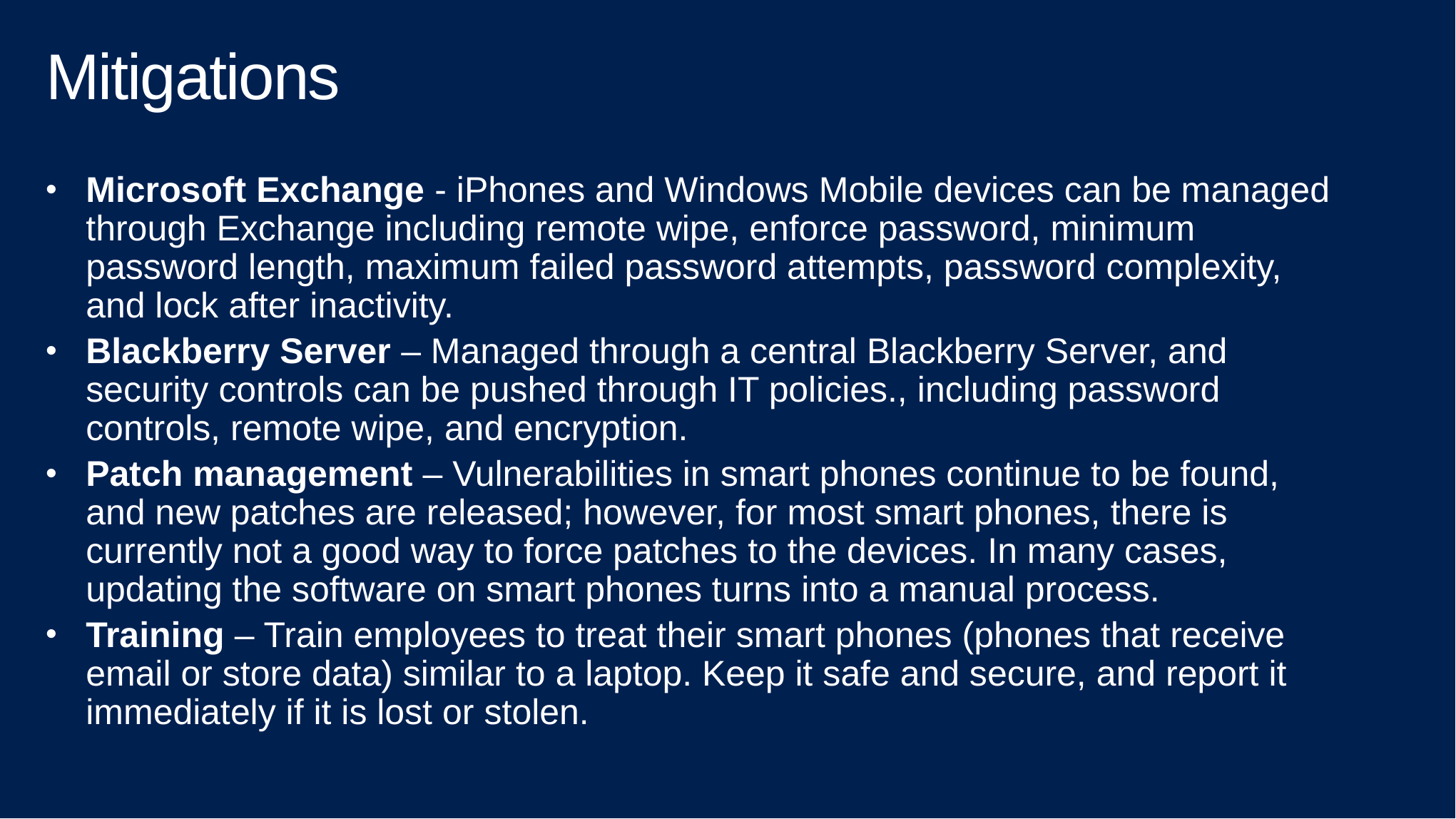

# Mitigations
Microsoft Exchange - iPhones and Windows Mobile devices can be managed through Exchange including remote wipe, enforce password, minimum password length, maximum failed password attempts, password complexity, and lock after inactivity.
Blackberry Server – Managed through a central Blackberry Server, and security controls can be pushed through IT policies., including password controls, remote wipe, and encryption.
Patch management – Vulnerabilities in smart phones continue to be found, and new patches are released; however, for most smart phones, there is currently not a good way to force patches to the devices. In many cases, updating the software on smart phones turns into a manual process.
Training – Train employees to treat their smart phones (phones that receive email or store data) similar to a laptop. Keep it safe and secure, and report it immediately if it is lost or stolen.